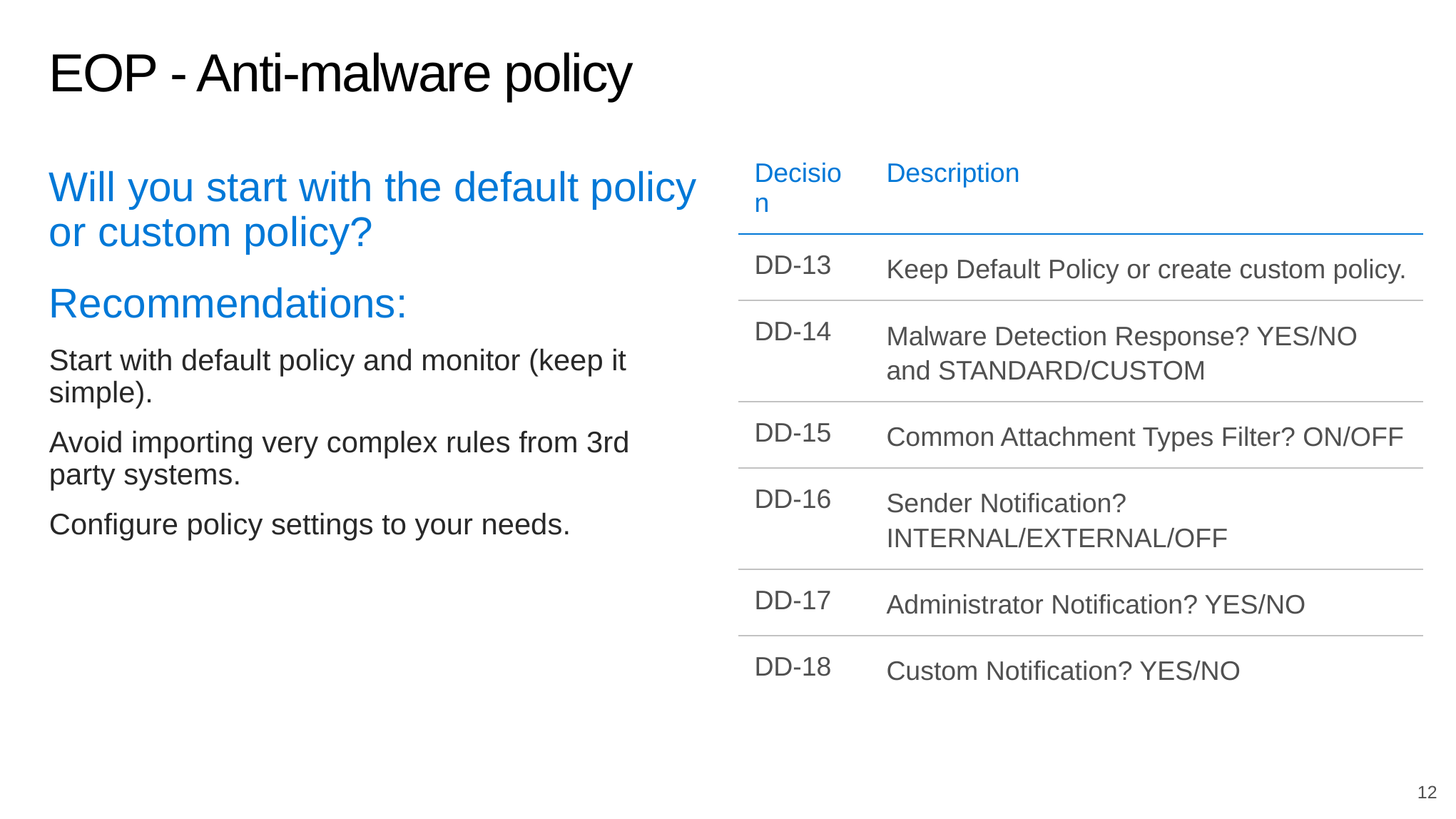

# EOP - Anti-malware policy
| Decision | Description |
| --- | --- |
| DD-13 | Keep Default Policy or create custom policy. |
| DD-14 | Malware Detection Response? YES/NO and STANDARD/CUSTOM |
| DD-15 | Common Attachment Types Filter? ON/OFF |
| DD-16 | Sender Notification? INTERNAL/EXTERNAL/OFF |
| DD-17 | Administrator Notification? YES/NO |
| DD-18 | Custom Notification? YES/NO |
Will you start with the default policy or custom policy?
Recommendations:
Start with default policy and monitor (keep it simple).
Avoid importing very complex rules from 3rd party systems.
Configure policy settings to your needs.
12